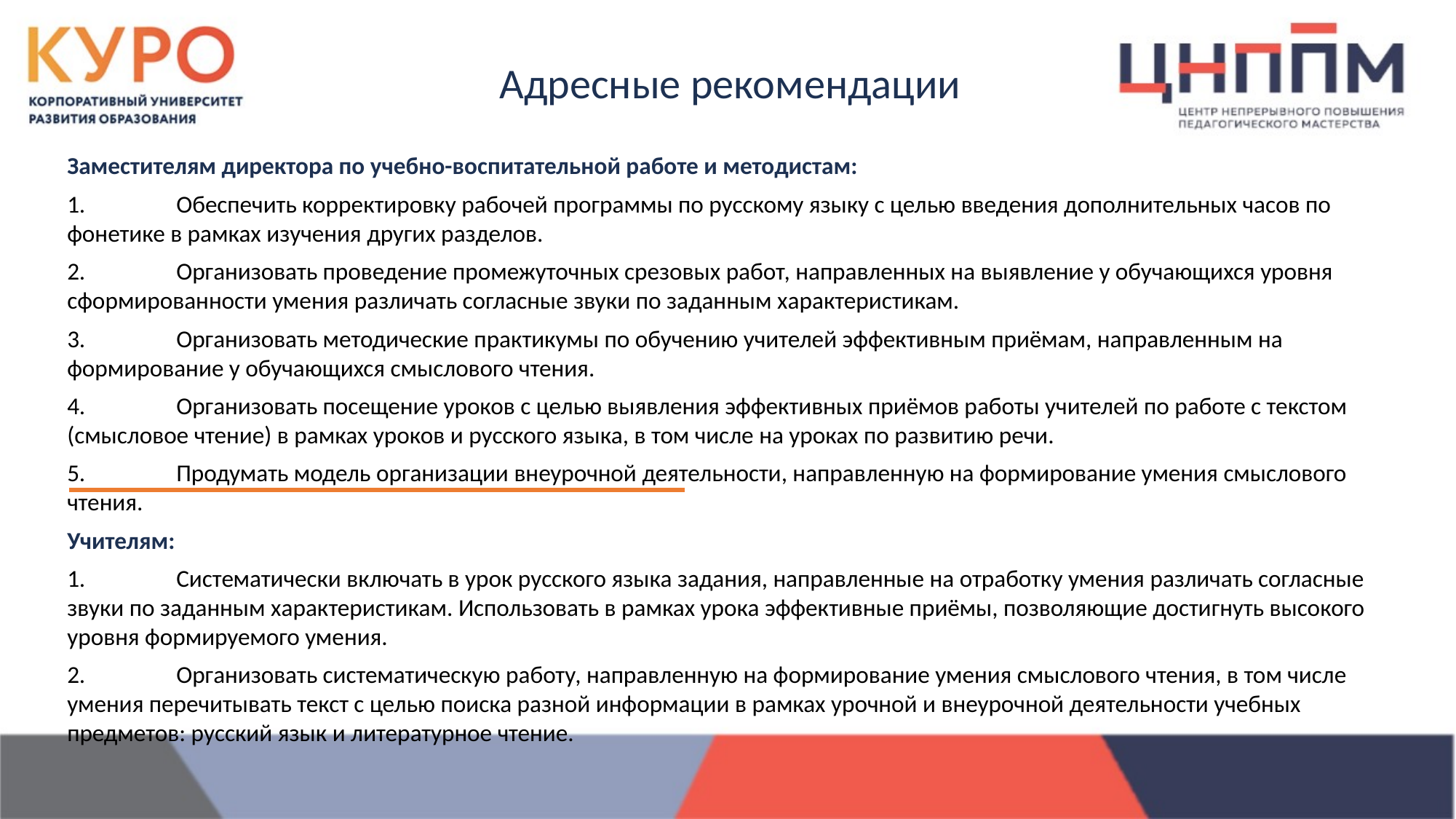

Адресные рекомендации
Заместителям директора по учебно-воспитательной работе и методистам:
1.	Обеспечить корректировку рабочей программы по русскому языку с целью введения дополнительных часов по фонетике в рамках изучения других разделов.
2.	Организовать проведение промежуточных срезовых работ, направленных на выявление у обучающихся уровня сформированности умения различать согласные звуки по заданным характеристикам.
3.	Организовать методические практикумы по обучению учителей эффективным приёмам, направленным на формирование у обучающихся смыслового чтения.
4.	Организовать посещение уроков с целью выявления эффективных приёмов работы учителей по работе с текстом (смысловое чтение) в рамках уроков и русского языка, в том числе на уроках по развитию речи.
5.	Продумать модель организации внеурочной деятельности, направленную на формирование умения смыслового чтения.
Учителям:
1.	Систематически включать в урок русского языка задания, направленные на отработку умения различать согласные звуки по заданным характеристикам. Использовать в рамках урока эффективные приёмы, позволяющие достигнуть высокого уровня формируемого умения.
2.	Организовать систематическую работу, направленную на формирование умения смыслового чтения, в том числе умения перечитывать текст с целью поиска разной информации в рамках урочной и внеурочной деятельности учебных предметов: русский язык и литературное чтение.